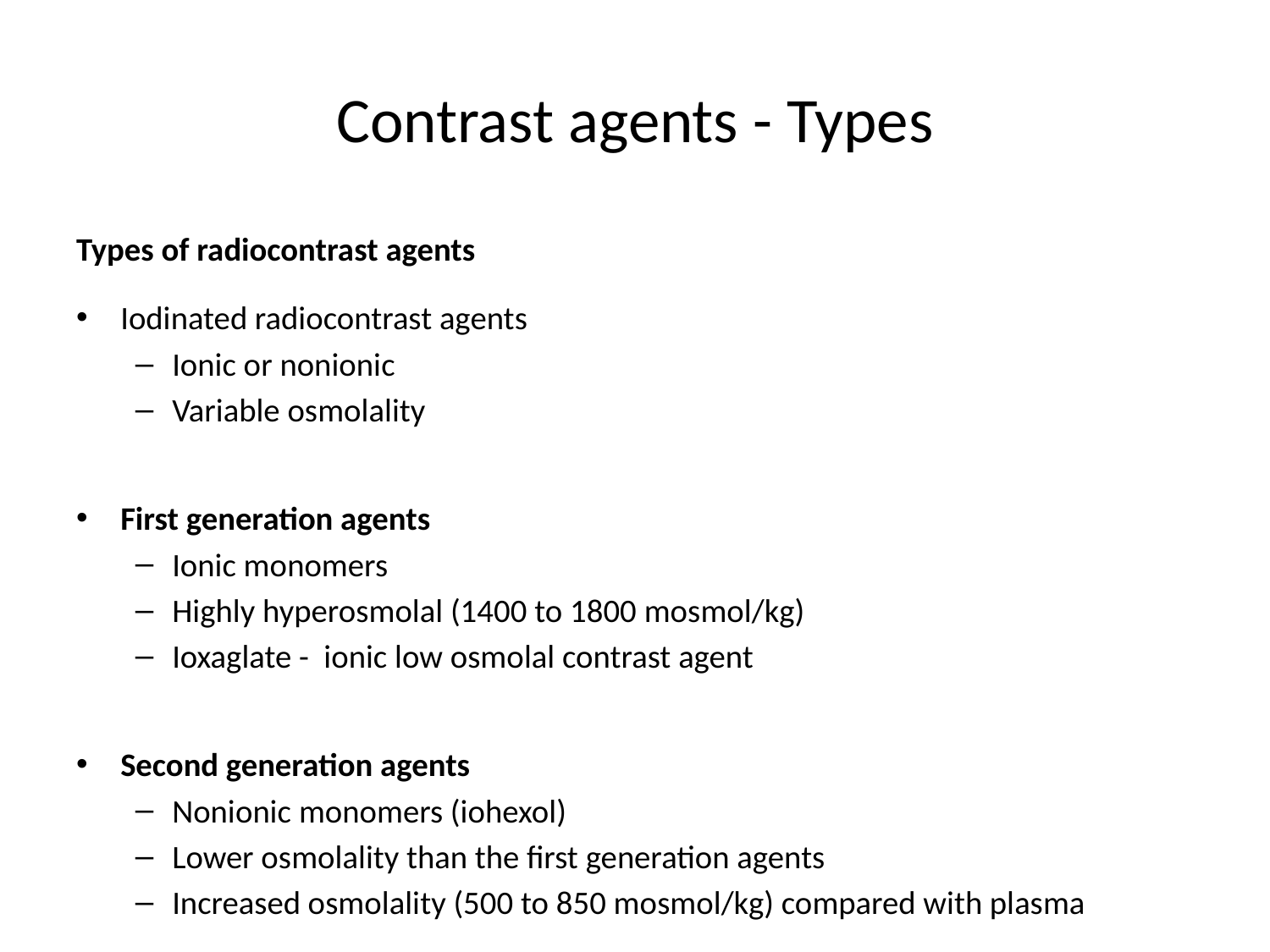

# Contrast agents - Types
Types of radiocontrast agents

Iodinated radiocontrast agents
Ionic or nonionic
Variable osmolality

First generation agents
Ionic monomers
Highly hyperosmolal (1400 to 1800 mosmol/kg)
Ioxaglate -  ionic low osmolal contrast agent

Second generation agents
Nonionic monomers (iohexol)
Lower osmolality than the first generation agents
Increased osmolality (500 to 850 mosmol/kg) compared with plasma